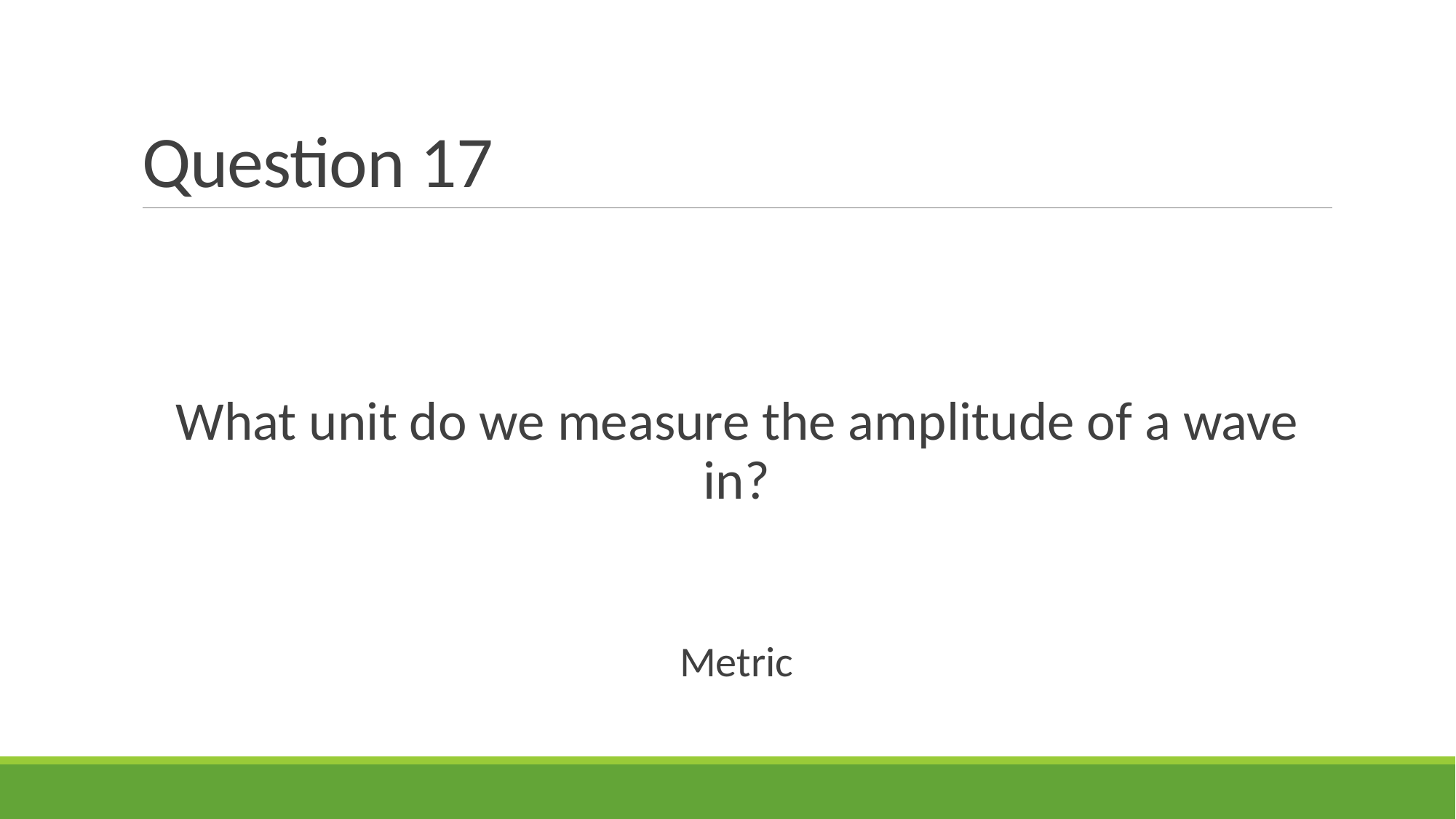

# Question 17

What unit do we measure the amplitude of a wave in?

Metric